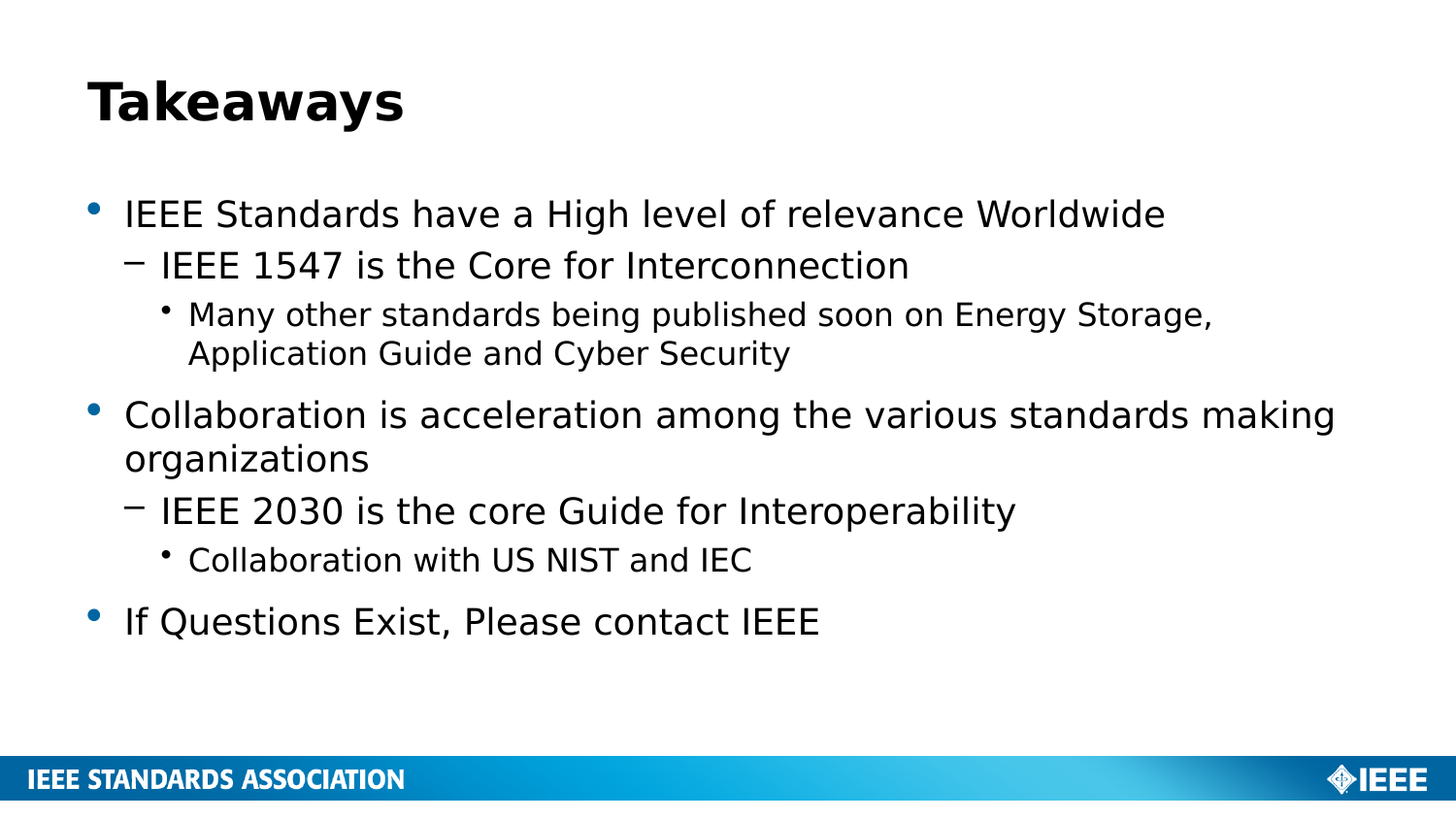

# Takeaways
IEEE Standards have a High level of relevance Worldwide
IEEE 1547 is the Core for Interconnection
Many other standards being published soon on Energy Storage, Application Guide and Cyber Security
Collaboration is acceleration among the various standards making organizations
IEEE 2030 is the core Guide for Interoperability
Collaboration with US NIST and IEC
If Questions Exist, Please contact IEEE